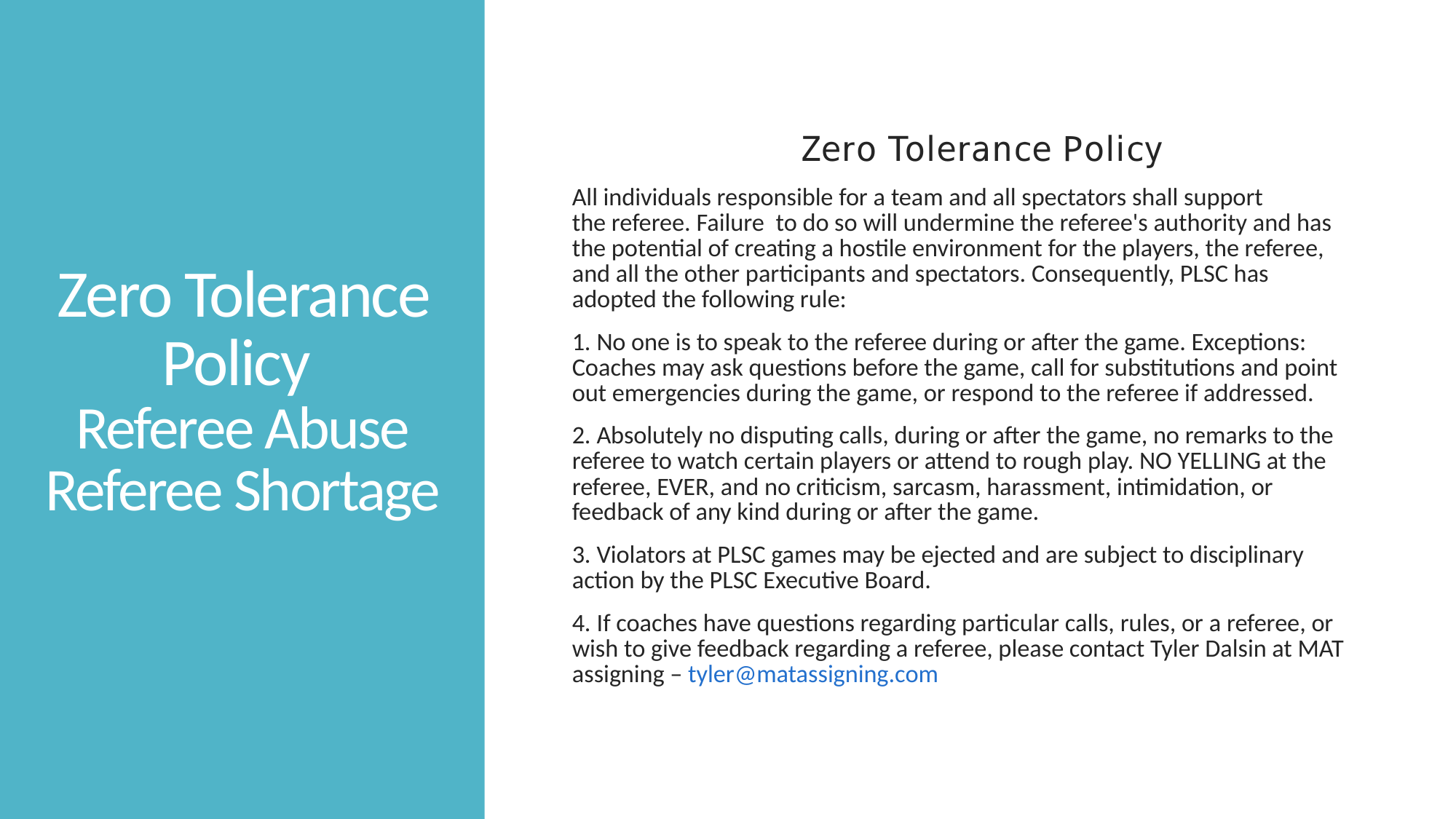

Zero Tolerance Policy
All individuals responsible for a team and all spectators shall support
the referee. Failure  to do so will undermine the referee's authority and has the potential of creating a hostile environment for the players, the referee, and all the other participants and spectators. Consequently, PLSC has adopted the following rule:
1. No one is to speak to the referee during or after the game. Exceptions: Coaches may ask questions before the game, call for substitutions and point out emergencies during the game, or respond to the referee if addressed.
2. Absolutely no disputing calls, during or after the game, no remarks to the referee to watch certain players or attend to rough play. NO YELLING at the referee, EVER, and no criticism, sarcasm, harassment, intimidation, or feedback of any kind during or after the game.
3. Violators at PLSC games may be ejected and are subject to disciplinary action by the PLSC Executive Board.
4. If coaches have questions regarding particular calls, rules, or a referee, or wish to give feedback regarding a referee, please contact Tyler Dalsin at MAT assigning – tyler@matassigning.com

# Zero Tolerance Policy Referee Abuse Referee Shortage